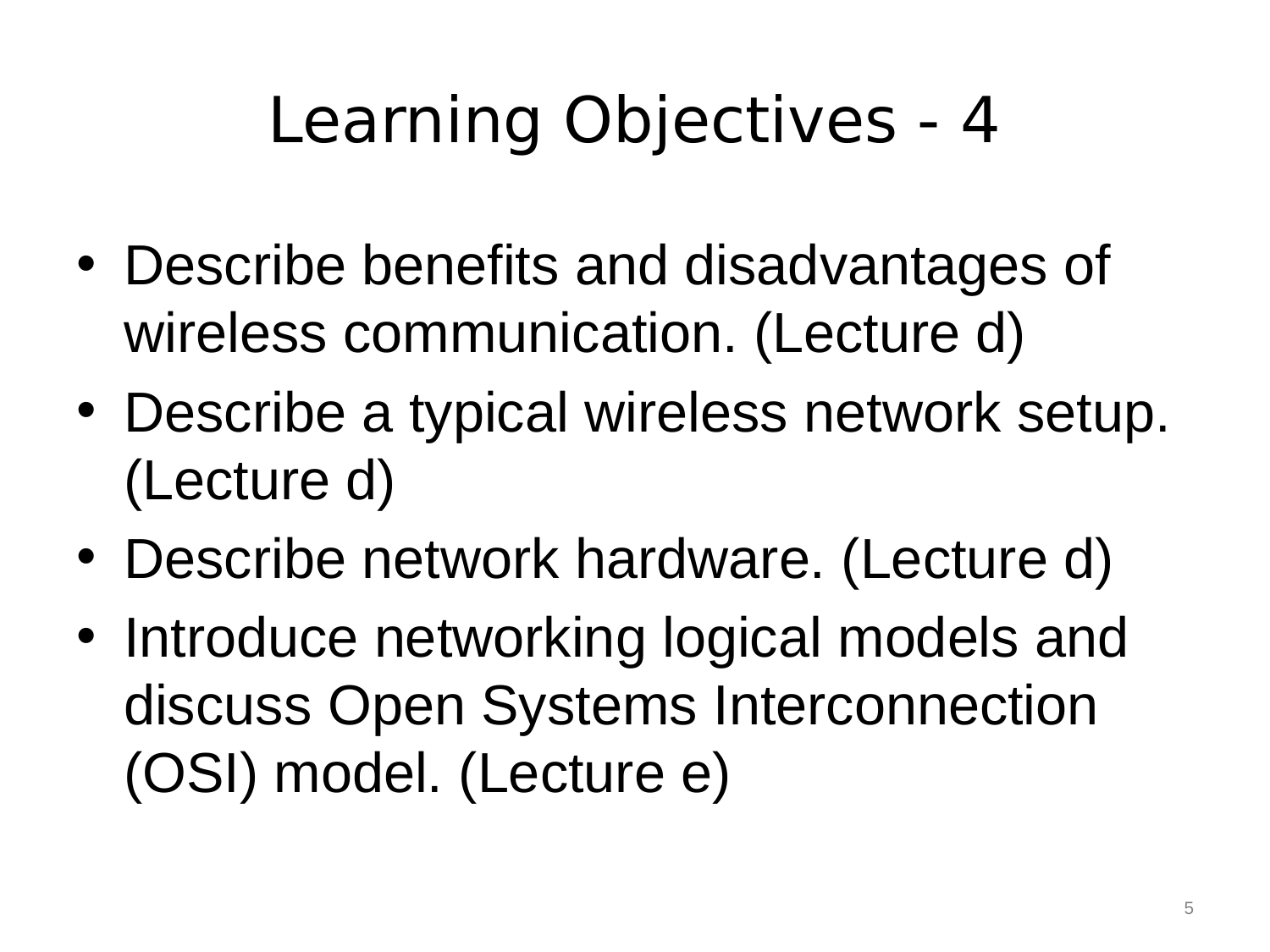

# Learning Objectives - 4
Describe benefits and disadvantages of wireless communication. (Lecture d)
Describe a typical wireless network setup. (Lecture d)
Describe network hardware. (Lecture d)
Introduce networking logical models and discuss Open Systems Interconnection (OSI) model. (Lecture e)
5